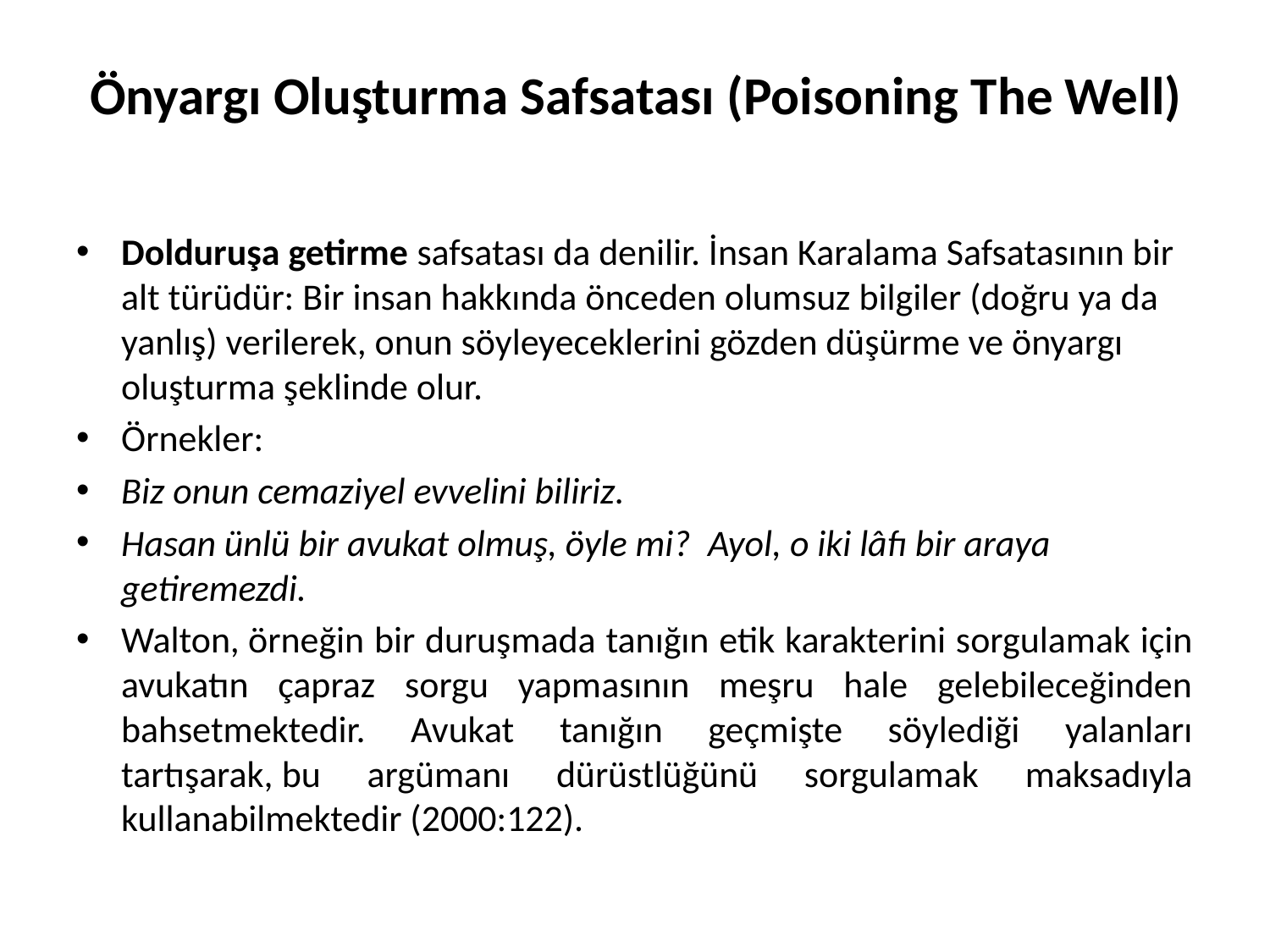

# Önyargı Oluşturma Safsatası (Poisoning The Well)
Dolduruşa getirme safsatası da denilir. İnsan Karalama Safsatasının bir alt türüdür: Bir insan hakkında önceden olumsuz bilgiler (doğru ya da yanlış) verilerek, onun söyleyeceklerini gözden düşürme ve önyargı oluşturma şeklinde olur.
Örnekler:
Biz onun cemaziyel evvelini biliriz.
Hasan ünlü bir avukat olmuş, öyle mi?  Ayol, o iki lâfı bir araya getiremezdi.
Walton, örneğin bir duruşmada tanığın etik karakterini sorgulamak için avukatın çapraz sorgu yapmasının meşru hale gelebileceğinden bahsetmektedir. Avukat tanığın geçmişte söylediği yalanları tartışarak, bu argümanı dürüstlüğünü sorgulamak maksadıyla kullanabilmektedir (2000:122).